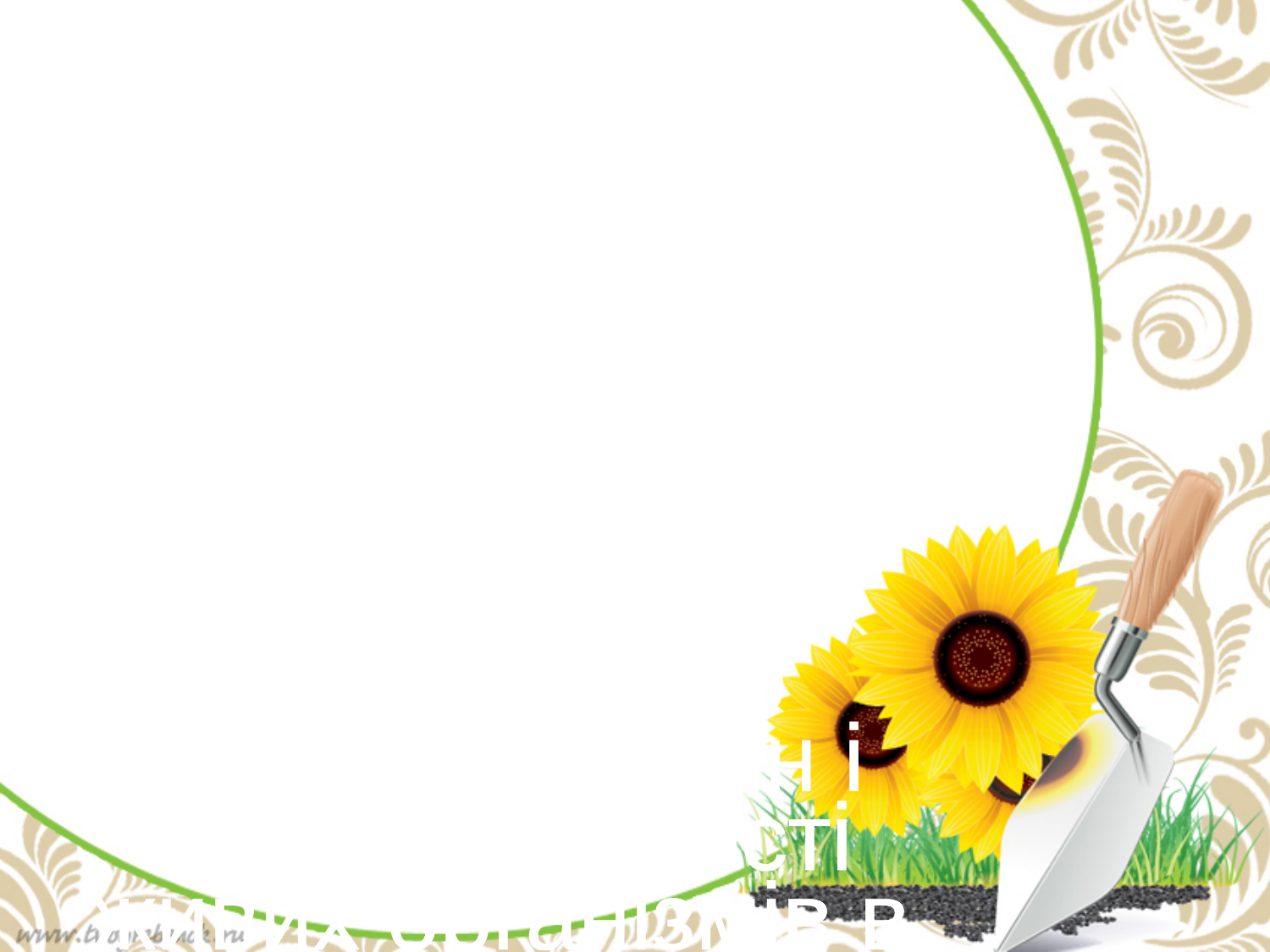

Вітаміни - низькомолекулярні органічні сполуки різної хімічної природи, з високою біологічною дією, необхідні для нормлаьного обміну речовин і життєдіяльності живих організмів в дуже малій кількості.